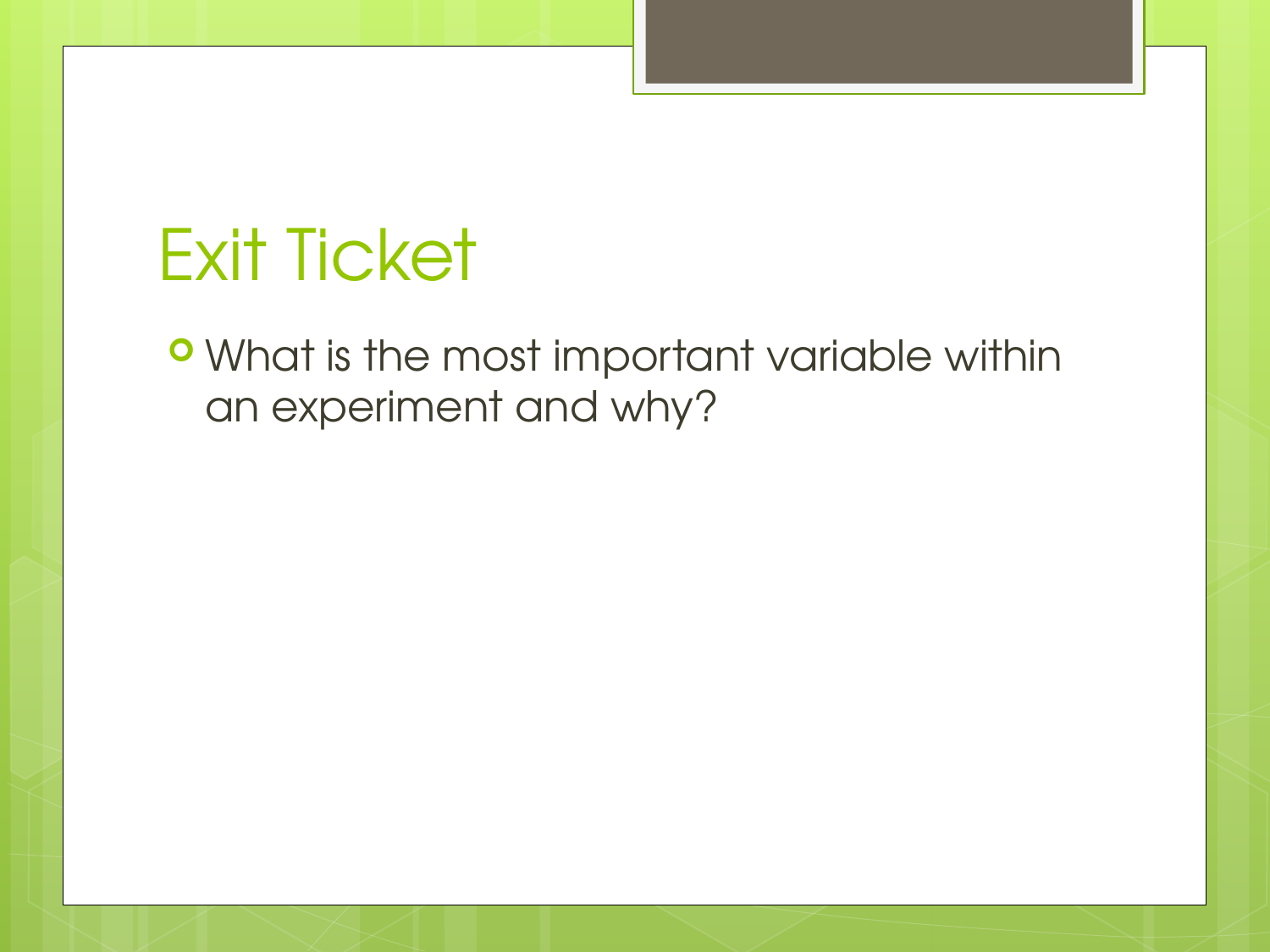

# Exit Ticket
What is the most important variable within an experiment and why?